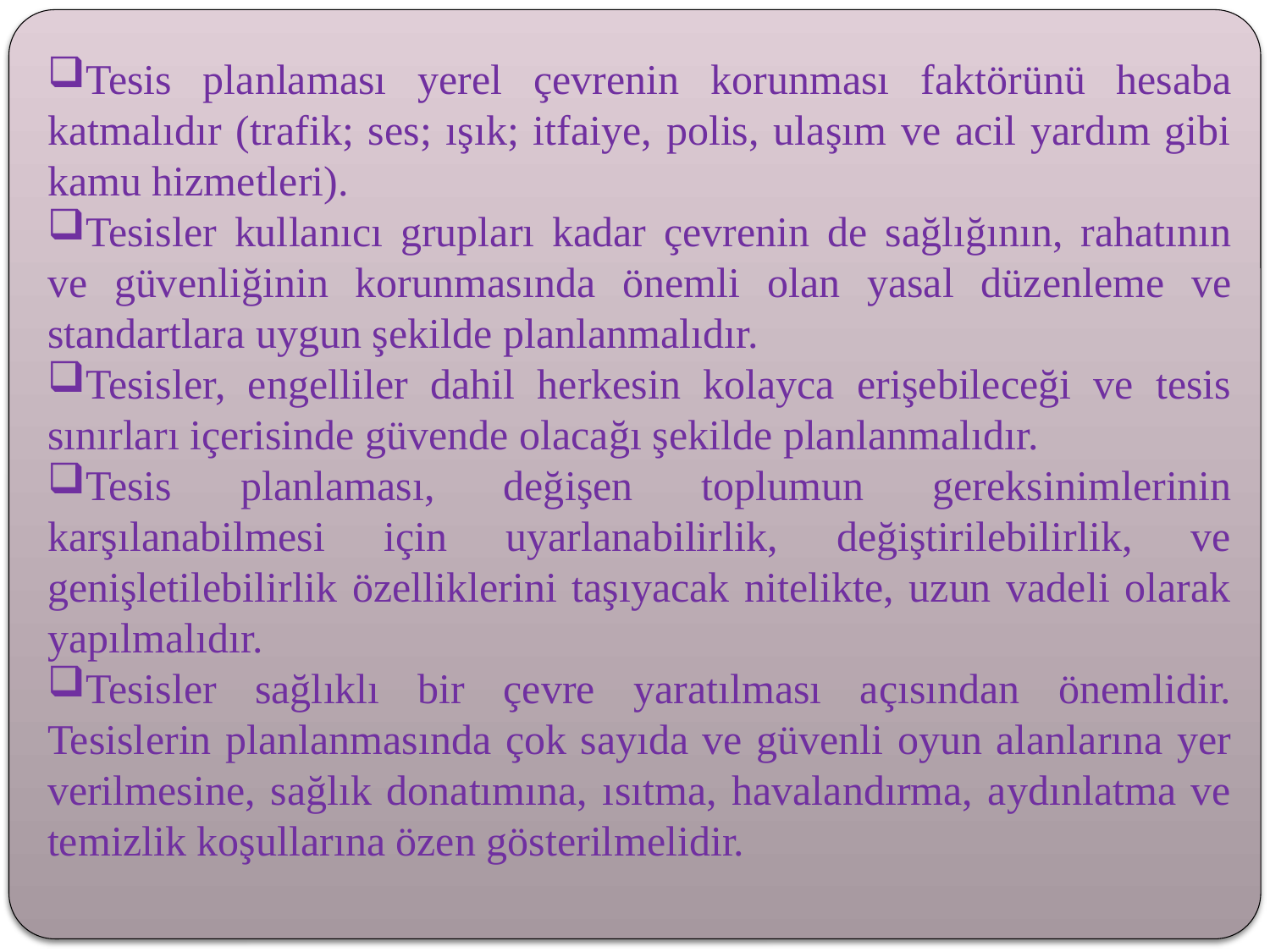

Tesis planlaması yerel çevrenin korunması faktörünü hesaba katmalıdır (trafik; ses; ışık; itfaiye, polis, ulaşım ve acil yardım gibi kamu hizmetleri).
Tesisler kullanıcı grupları kadar çevrenin de sağlığının, rahatının ve güvenliğinin korunmasında önemli olan yasal düzenleme ve standartlara uygun şekilde planlanmalıdır.
Tesisler, engelliler dahil herkesin kolayca erişebileceği ve tesis sınırları içerisinde güvende olacağı şekilde planlanmalıdır.
Tesis planlaması, değişen toplumun gereksinimlerinin karşılanabilmesi için uyarlanabilirlik, değiştirilebilirlik, ve genişletilebilirlik özelliklerini taşıyacak nitelikte, uzun vadeli olarak yapılmalıdır.
Tesisler sağlıklı bir çevre yaratılması açısından önemlidir. Tesislerin planlanmasında çok sayıda ve güvenli oyun alanlarına yer verilmesine, sağlık donatımına, ısıtma, havalandırma, aydınlatma ve temizlik koşullarına özen gösterilmelidir.